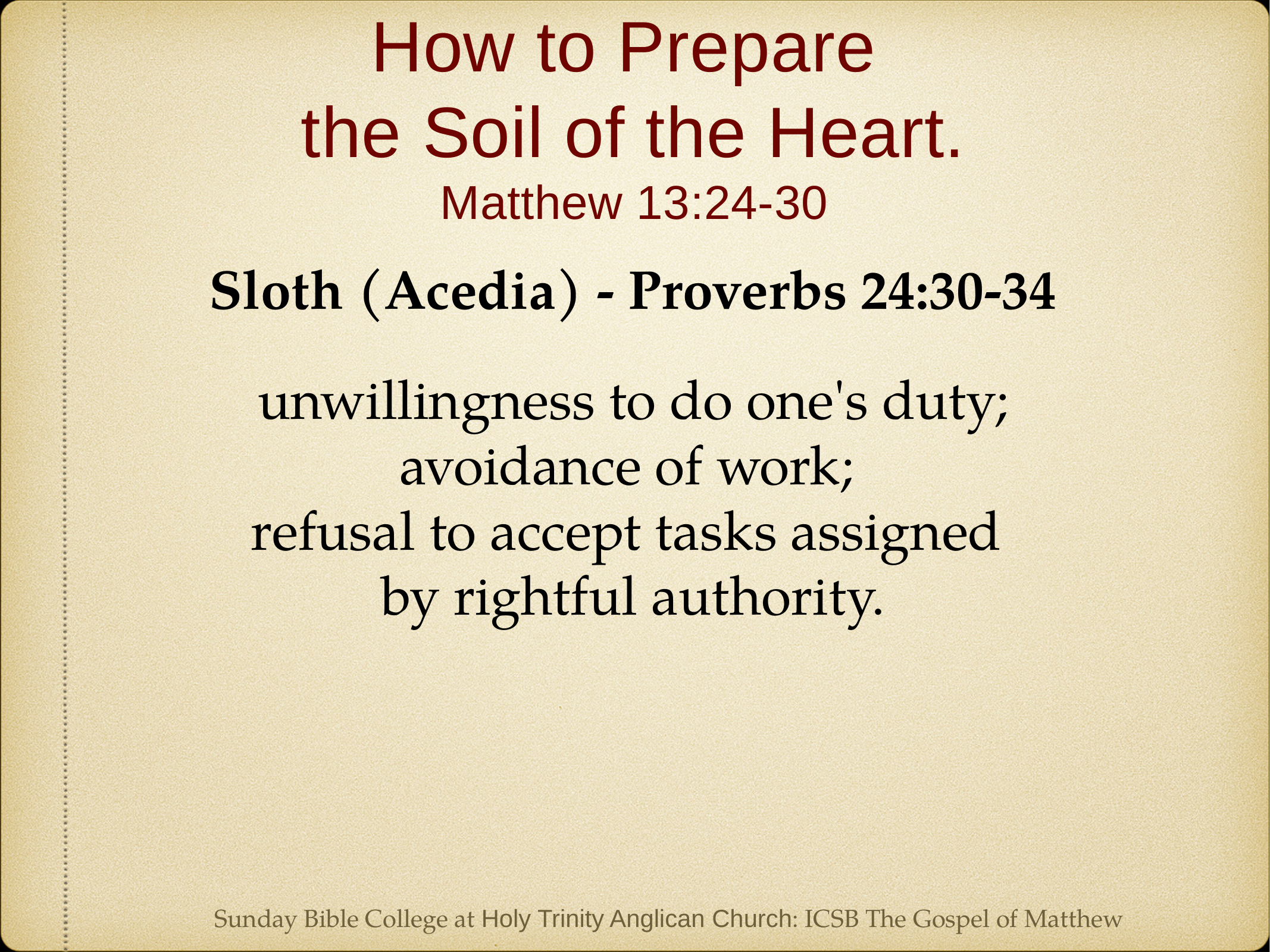

# How to Prepare the Soil of the Heart. Matthew 13:24-30
Sloth (Acedia) - Proverbs 24:30-34
unwillingness to do one's duty;
avoidance of work;
refusal to accept tasks assigned
by rightful authority.
Sunday Bible College at Holy Trinity Anglican Church: ICSB The Gospel of Matthew